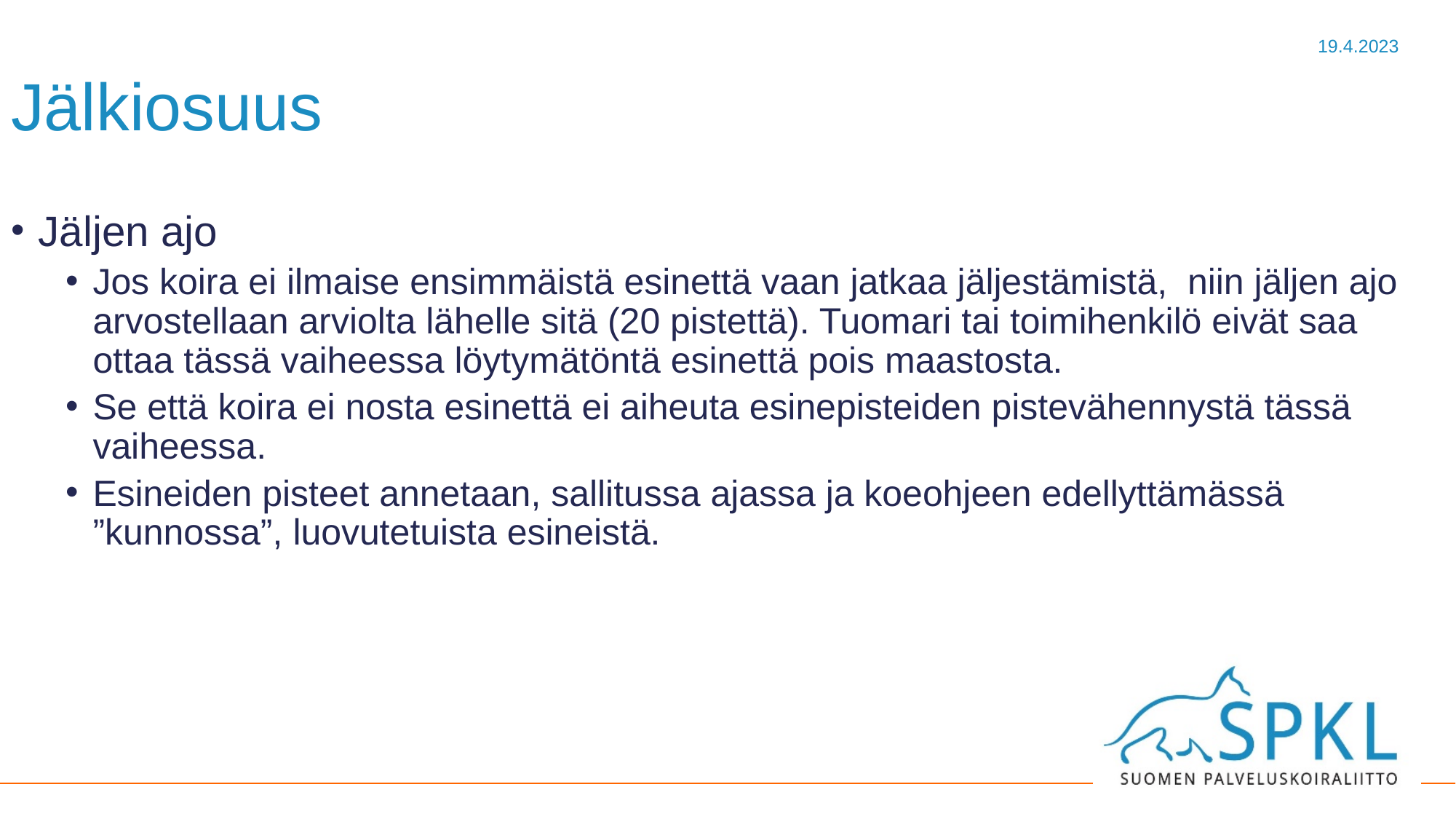

# Jälkiosuus
Jäljen ajo
Jos koira ei ilmaise ensimmäistä esinettä vaan jatkaa jäljestämistä,  niin jäljen ajo arvostellaan arviolta lähelle sitä (20 pistettä). Tuomari tai toimihenkilö eivät saa ottaa tässä vaiheessa löytymätöntä esinettä pois maastosta.
Se että koira ei nosta esinettä ei aiheuta esinepisteiden pistevähennystä tässä vaiheessa.
Esineiden pisteet annetaan, sallitussa ajassa ja koeohjeen edellyttämässä ”kunnossa”, luovutetuista esineistä.